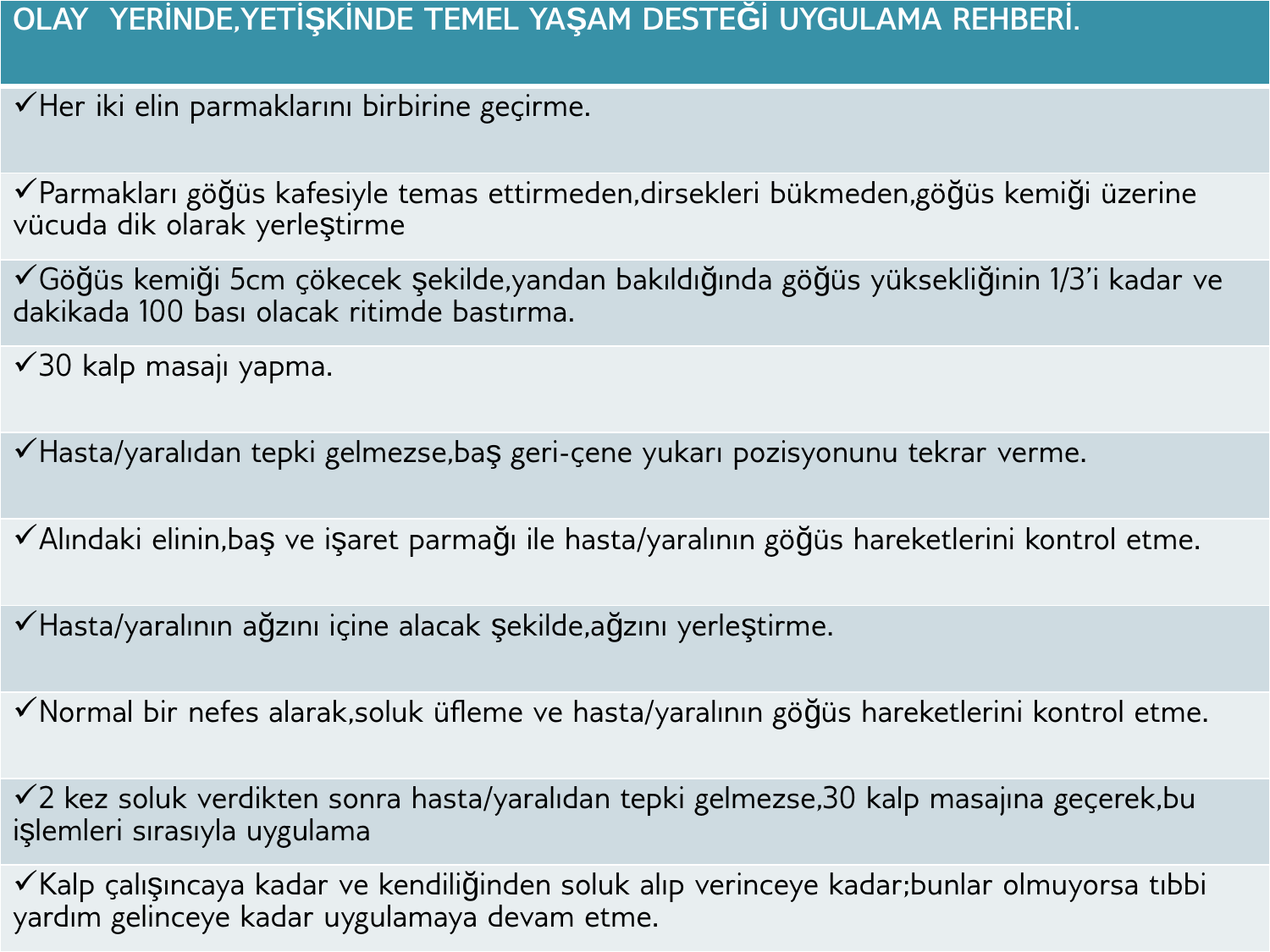

| OLAY YERİNDE,YETİŞKİNDE TEMEL YAŞAM DESTEĞİ UYGULAMA REHBERİ. |
| --- |
| Her iki elin parmaklarını birbirine geçirme. |
| Parmakları göğüs kafesiyle temas ettirmeden,dirsekleri bükmeden,göğüs kemiği üzerine vücuda dik olarak yerleştirme |
| Göğüs kemiği 5cm çökecek şekilde,yandan bakıldığında göğüs yüksekliğinin 1/3’i kadar ve dakikada 100 bası olacak ritimde bastırma. |
| 30 kalp masajı yapma. |
| Hasta/yaralıdan tepki gelmezse,baş geri-çene yukarı pozisyonunu tekrar verme. |
| Alındaki elinin,baş ve işaret parmağı ile hasta/yaralının göğüs hareketlerini kontrol etme. |
| Hasta/yaralının ağzını içine alacak şekilde,ağzını yerleştirme. |
| Normal bir nefes alarak,soluk üfleme ve hasta/yaralının göğüs hareketlerini kontrol etme. |
| 2 kez soluk verdikten sonra hasta/yaralıdan tepki gelmezse,30 kalp masajına geçerek,bu işlemleri sırasıyla uygulama |
| Kalp çalışıncaya kadar ve kendiliğinden soluk alıp verinceye kadar;bunlar olmuyorsa tıbbi yardım gelinceye kadar uygulamaya devam etme. |
| Tıbbi yardım gecikirse,gücü tükeninceye kadar uygulamaya devam etme. |